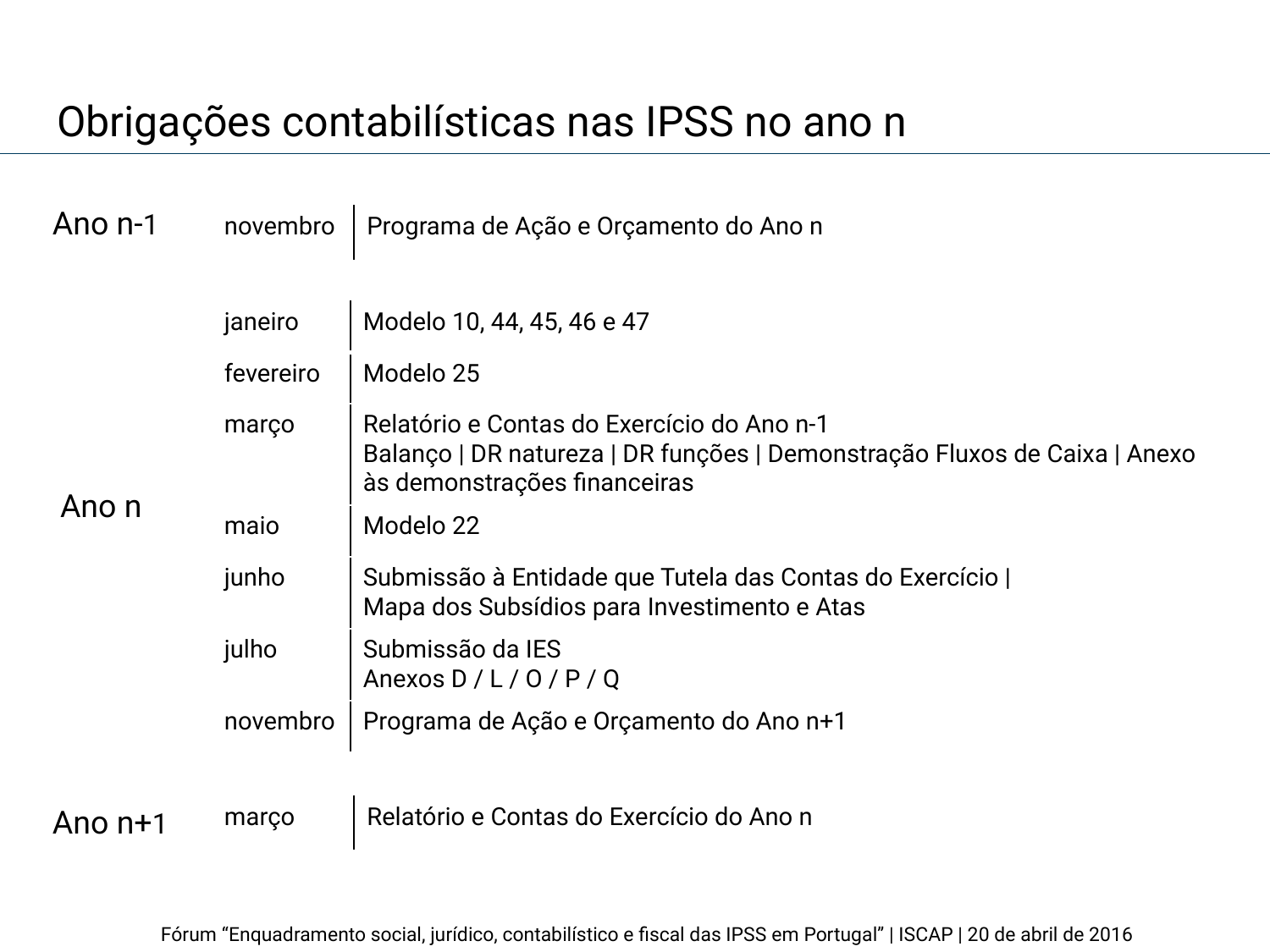

Obrigações contabilísticas nas IPSS no ano n
Ano n-1
| novembro | Programa de Ação e Orçamento do Ano n |
| --- | --- |
| janeiro | Modelo 10, 44, 45, 46 e 47 |
| --- | --- |
| fevereiro | Modelo 25 |
| março | Relatório e Contas do Exercício do Ano n-1 Balanço | DR natureza | DR funções | Demonstração Fluxos de Caixa | Anexo às demonstrações financeiras |
| maio | Modelo 22 |
| junho | Submissão à Entidade que Tutela das Contas do Exercício | Mapa dos Subsídios para Investimento e Atas |
| julho | Submissão da IES Anexos D / L / O / P / Q |
| novembro | Programa de Ação e Orçamento do Ano n+1 |
Ano n
Ano n+1
| março | Relatório e Contas do Exercício do Ano n |
| --- | --- |
Fórum “Enquadramento social, jurídico, contabilístico e fiscal das IPSS em Portugal” | ISCAP | 20 de abril de 2016